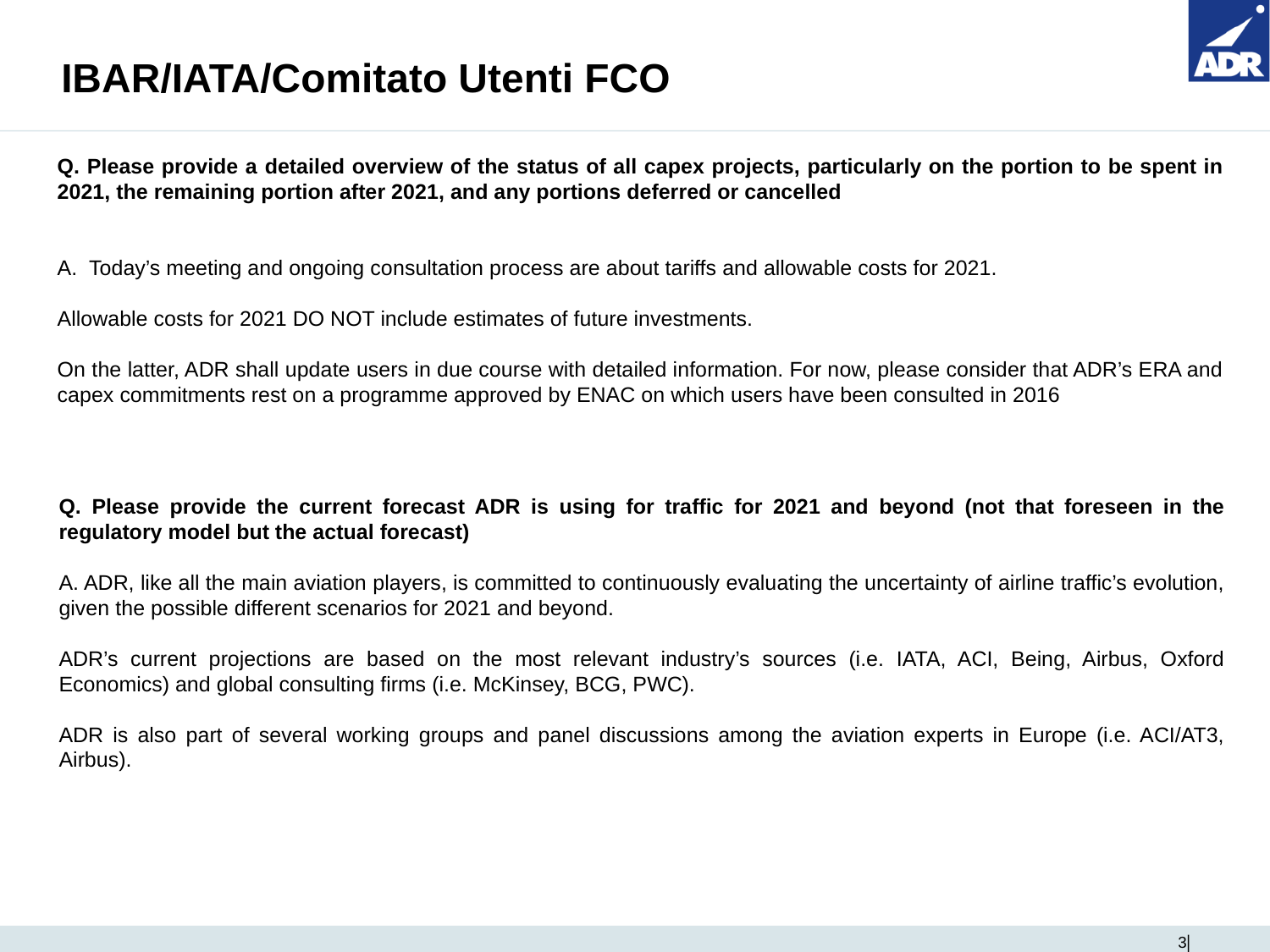

# IBAR/IATA/Comitato Utenti FCO
Q. Please provide a detailed overview of the status of all capex projects, particularly on the portion to be spent in 2021, the remaining portion after 2021, and any portions deferred or cancelled

Today’s meeting and ongoing consultation process are about tariffs and allowable costs for 2021.

Allowable costs for 2021 DO NOT include estimates of future investments.

On the latter, ADR shall update users in due course with detailed information. For now, please consider that ADR’s ERA and capex commitments rest on a programme approved by ENAC on which users have been consulted in 2016
Q. Please provide the current forecast ADR is using for traffic for 2021 and beyond (not that foreseen in the regulatory model but the actual forecast)

A. ADR, like all the main aviation players, is committed to continuously evaluating the uncertainty of airline traffic’s evolution, given the possible different scenarios for 2021 and beyond.

ADR’s current projections are based on the most relevant industry’s sources (i.e. IATA, ACI, Being, Airbus, Oxford Economics) and global consulting firms (i.e. McKinsey, BCG, PWC).

ADR is also part of several working groups and panel discussions among the aviation experts in Europe (i.e. ACI/AT3, Airbus).